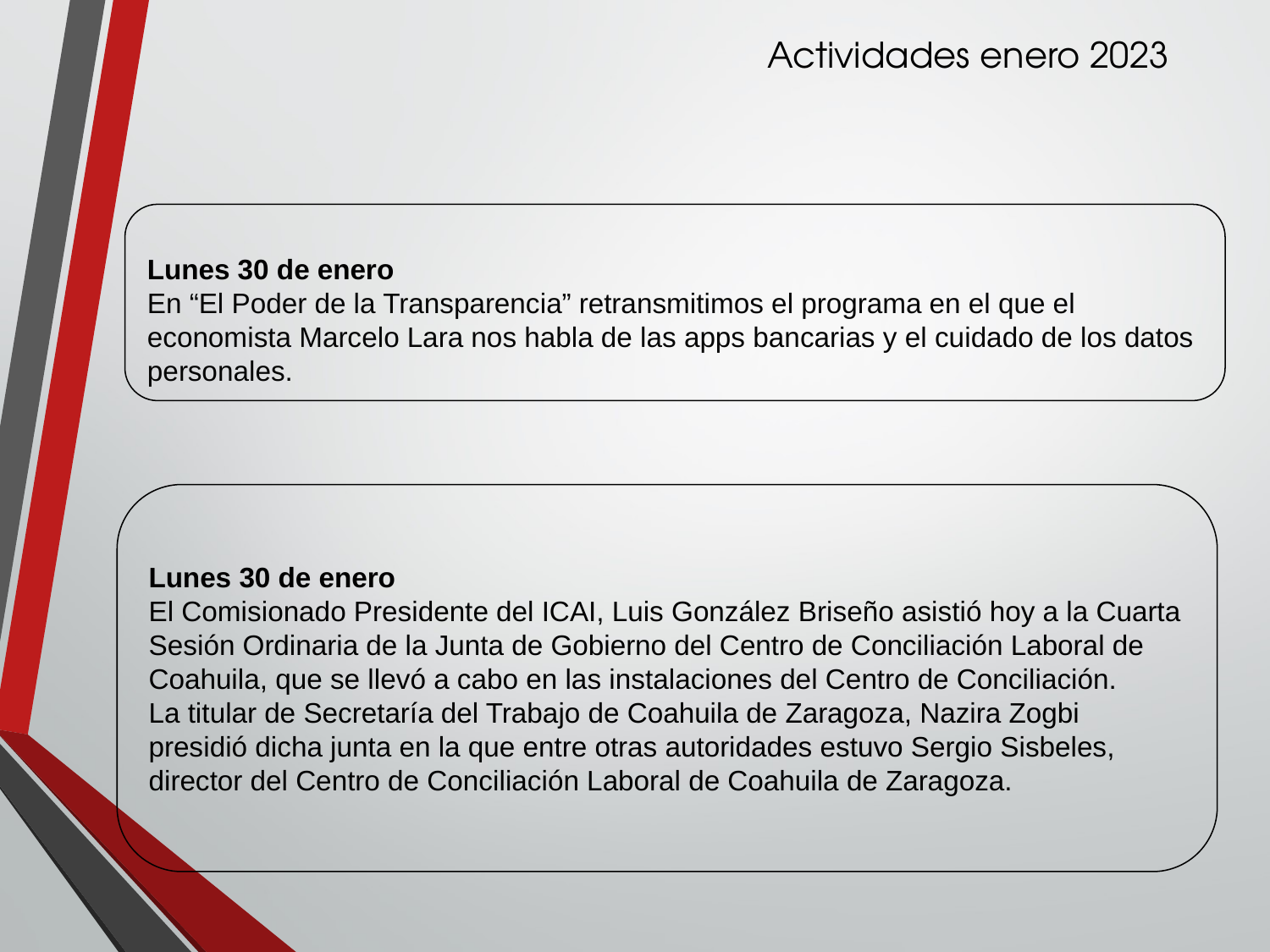

Actividades enero 2023

Lunes 30 de enero
En “El Poder de la Transparencia” retransmitimos el programa en el que el economista Marcelo Lara nos habla de las apps bancarias y el cuidado de los datos personales.
Lunes 30 de enero
El Comisionado Presidente del ICAI, Luis González Briseño asistió hoy a la Cuarta Sesión Ordinaria de la Junta de Gobierno del Centro de Conciliación Laboral de Coahuila, que se llevó a cabo en las instalaciones del Centro de Conciliación.
La titular de Secretaría del Trabajo de Coahuila de Zaragoza, Nazira Zogbi presidió dicha junta en la que entre otras autoridades estuvo Sergio Sisbeles, director del Centro de Conciliación Laboral de Coahuila de Zaragoza.